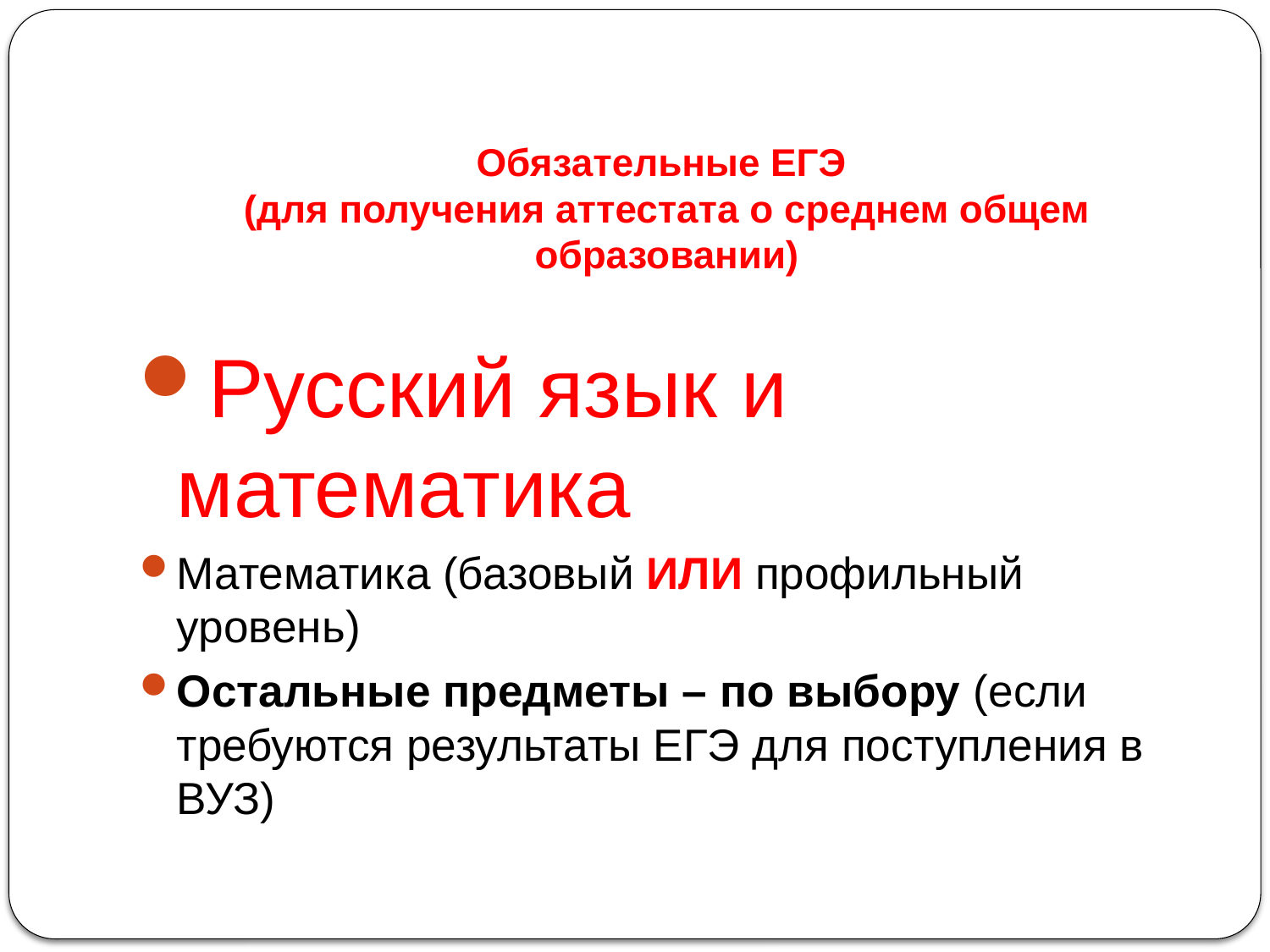

# Обязательные ЕГЭ (для получения аттестата о среднем общем образовании)

Русский язык и математика
Математика (базовый ИЛИ профильный уровень)
Остальные предметы – по выбору (если требуются результаты ЕГЭ для поступления в ВУЗ)